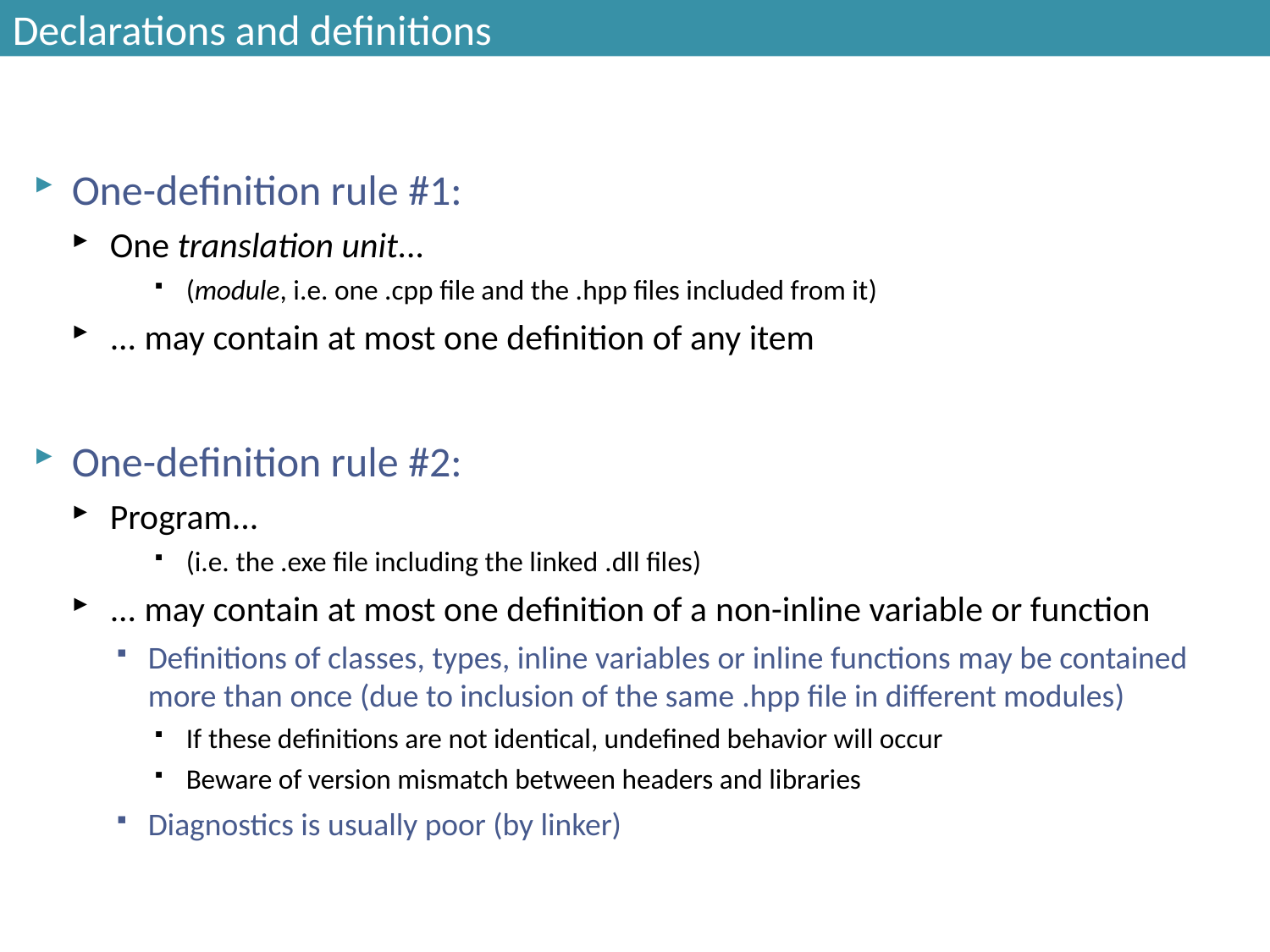

# Declarations and definitions
One-definition rule #1:
One translation unit...
(module, i.e. one .cpp file and the .hpp files included from it)
... may contain at most one definition of any item

One-definition rule #2:
Program...
(i.e. the .exe file including the linked .dll files)
... may contain at most one definition of a non-inline variable or function
Definitions of classes, types, inline variables or inline functions may be contained more than once (due to inclusion of the same .hpp file in different modules)
If these definitions are not identical, undefined behavior will occur
Beware of version mismatch between headers and libraries
Diagnostics is usually poor (by linker)